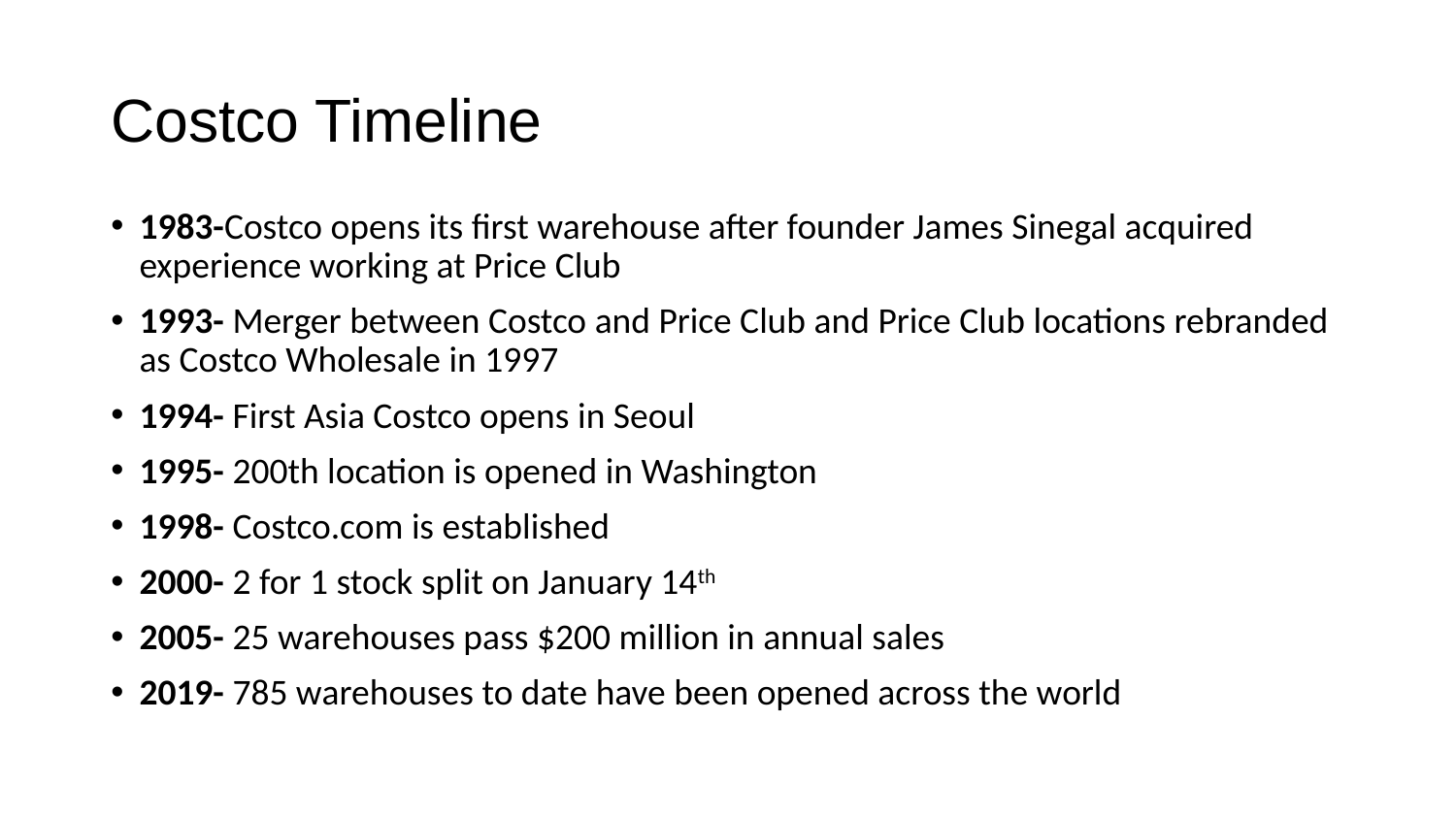

# Costco Timeline
1983-Costco opens its first warehouse after founder James Sinegal acquired experience working at Price Club
1993- Merger between Costco and Price Club and Price Club locations rebranded as Costco Wholesale in 1997
1994- First Asia Costco opens in Seoul
1995- 200th location is opened in Washington
1998- Costco.com is established
2000- 2 for 1 stock split on January 14th
2005- 25 warehouses pass $200 million in annual sales
2019- 785 warehouses to date have been opened across the world